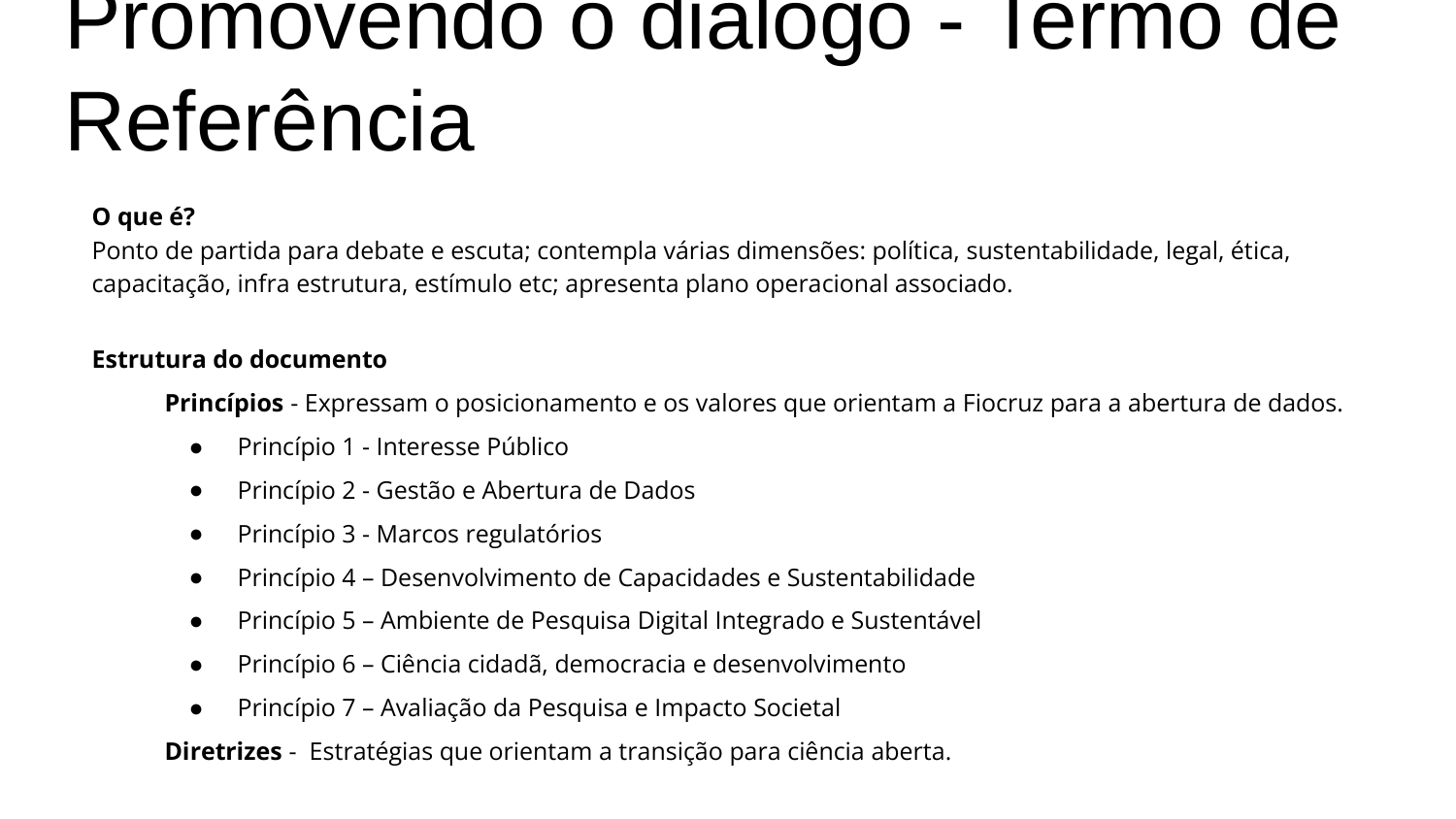

# Promovendo o diálogo - Termo de Referência
O que é?
Ponto de partida para debate e escuta; contempla várias dimensões: política, sustentabilidade, legal, ética, capacitação, infra estrutura, estímulo etc; apresenta plano operacional associado.
Estrutura do documento
Princípios - Expressam o posicionamento e os valores que orientam a Fiocruz para a abertura de dados.
Princípio 1 - Interesse Público
Princípio 2 - Gestão e Abertura de Dados
Princípio 3 - Marcos regulatórios
Princípio 4 – Desenvolvimento de Capacidades e Sustentabilidade
Princípio 5 – Ambiente de Pesquisa Digital Integrado e Sustentável
Princípio 6 – Ciência cidadã, democracia e desenvolvimento
Princípio 7 – Avaliação da Pesquisa e Impacto Societal
Diretrizes -  Estratégias que orientam a transição para ciência aberta.